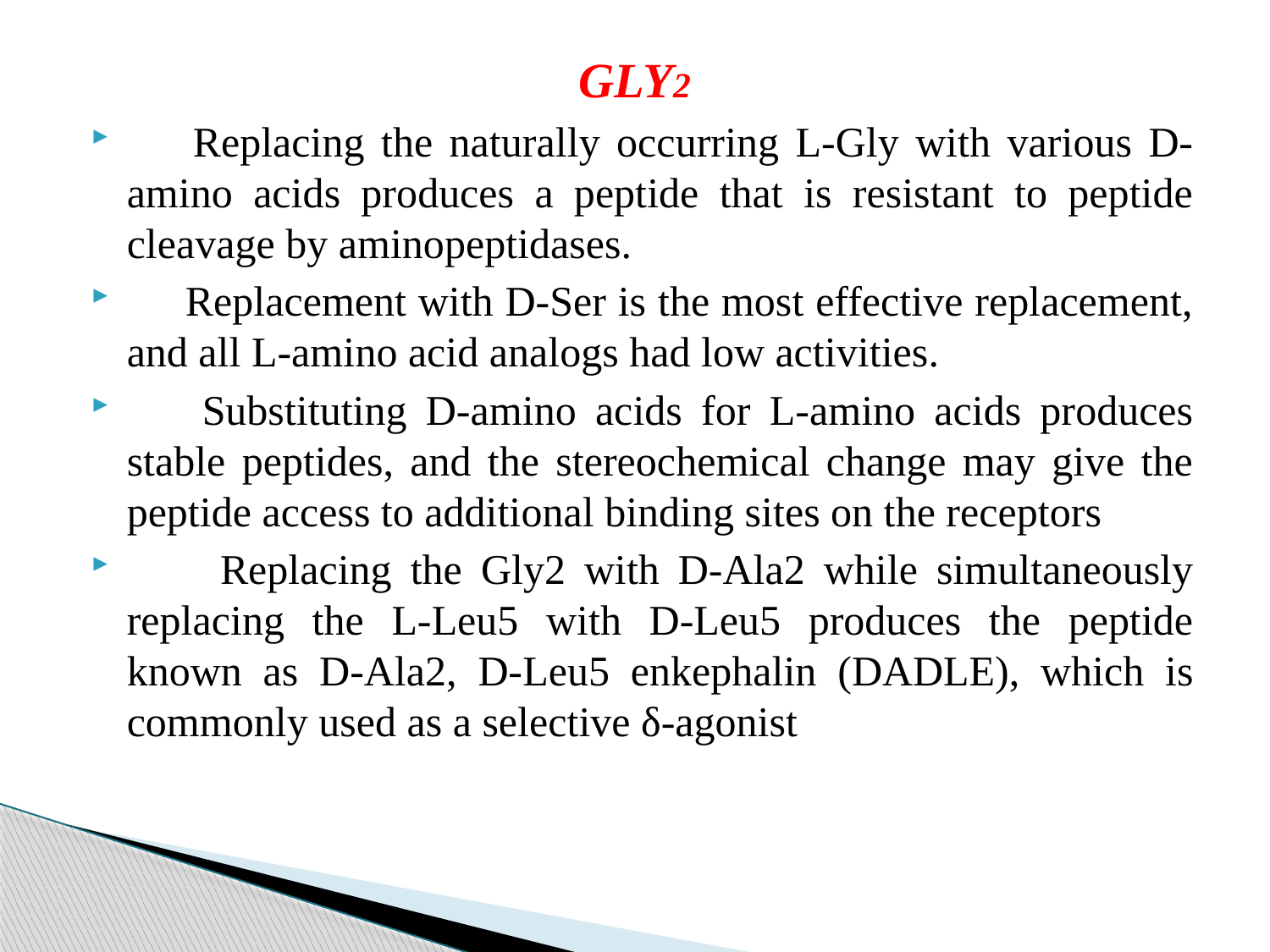

GLY2
    Replacing the naturally occurring L-Gly with various D-amino acids produces a peptide that is resistant to peptide cleavage by aminopeptidases.
     Replacement with D-Ser is the most effective replacement, and all L-amino acid analogs had low activities.
    Substituting D-amino acids for L-amino acids produces stable peptides, and the stereochemical change may give the peptide access to additional binding sites on the receptors
     Replacing the Gly2 with D-Ala2 while simultaneously replacing the L-Leu5 with D-Leu5 produces the peptide known as D-Ala2, D-Leu5 enkephalin (DADLE), which is commonly used as a selective δ-agonist